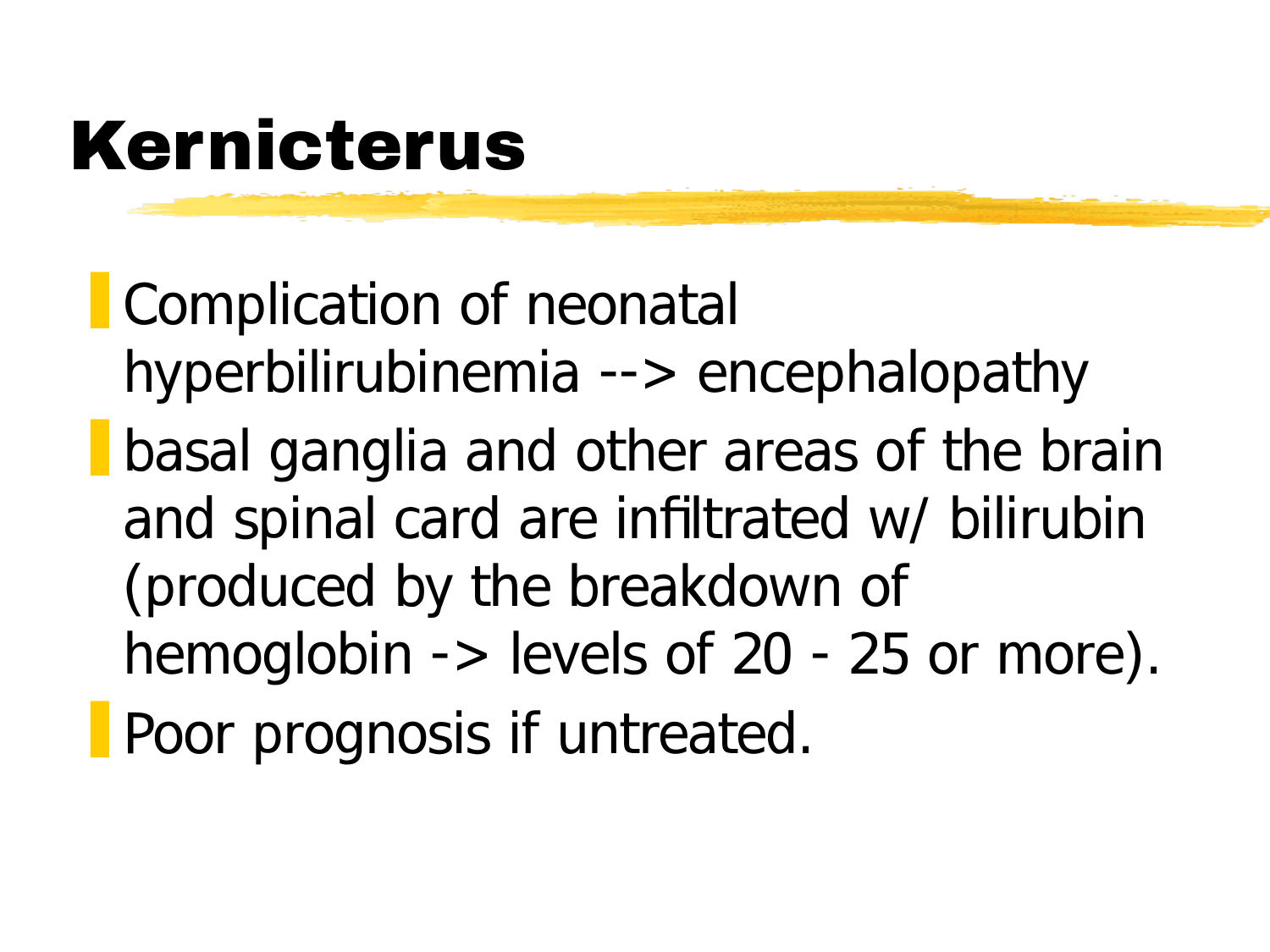

# Kernicterus
Complication of neonatal hyperbilirubinemia --> encephalopathy
basal ganglia and other areas of the brain and spinal card are infiltrated w/ bilirubin (produced by the breakdown of hemoglobin -> levels of 20 - 25 or more).
Poor prognosis if untreated.